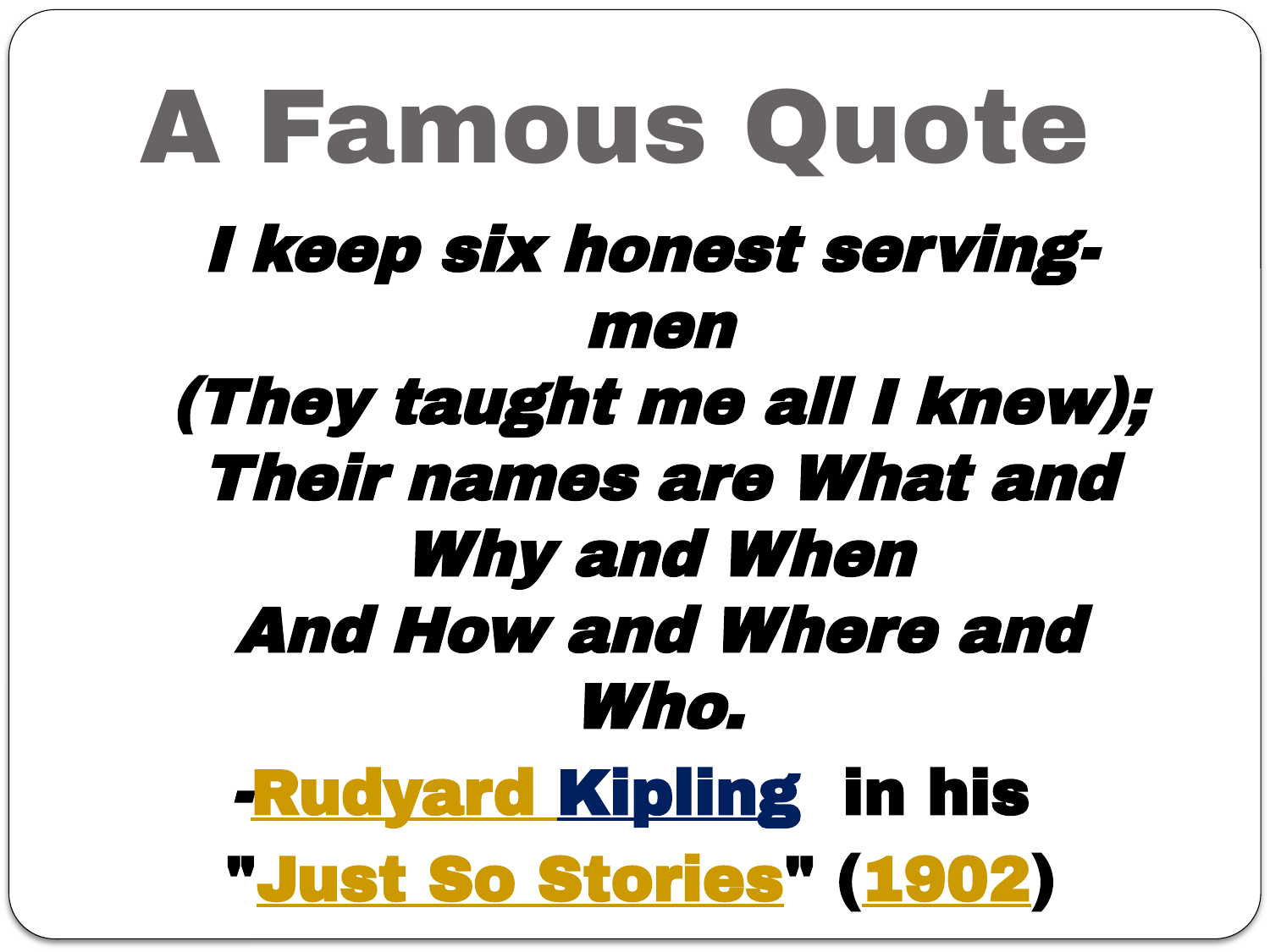

# A Famous Quote
 I keep six honest serving-men
(They taught me all I knew);
Their names are What and Why and When
And How and Where and Who.
-Rudyard Kipling  in his
"Just So Stories" (1902)